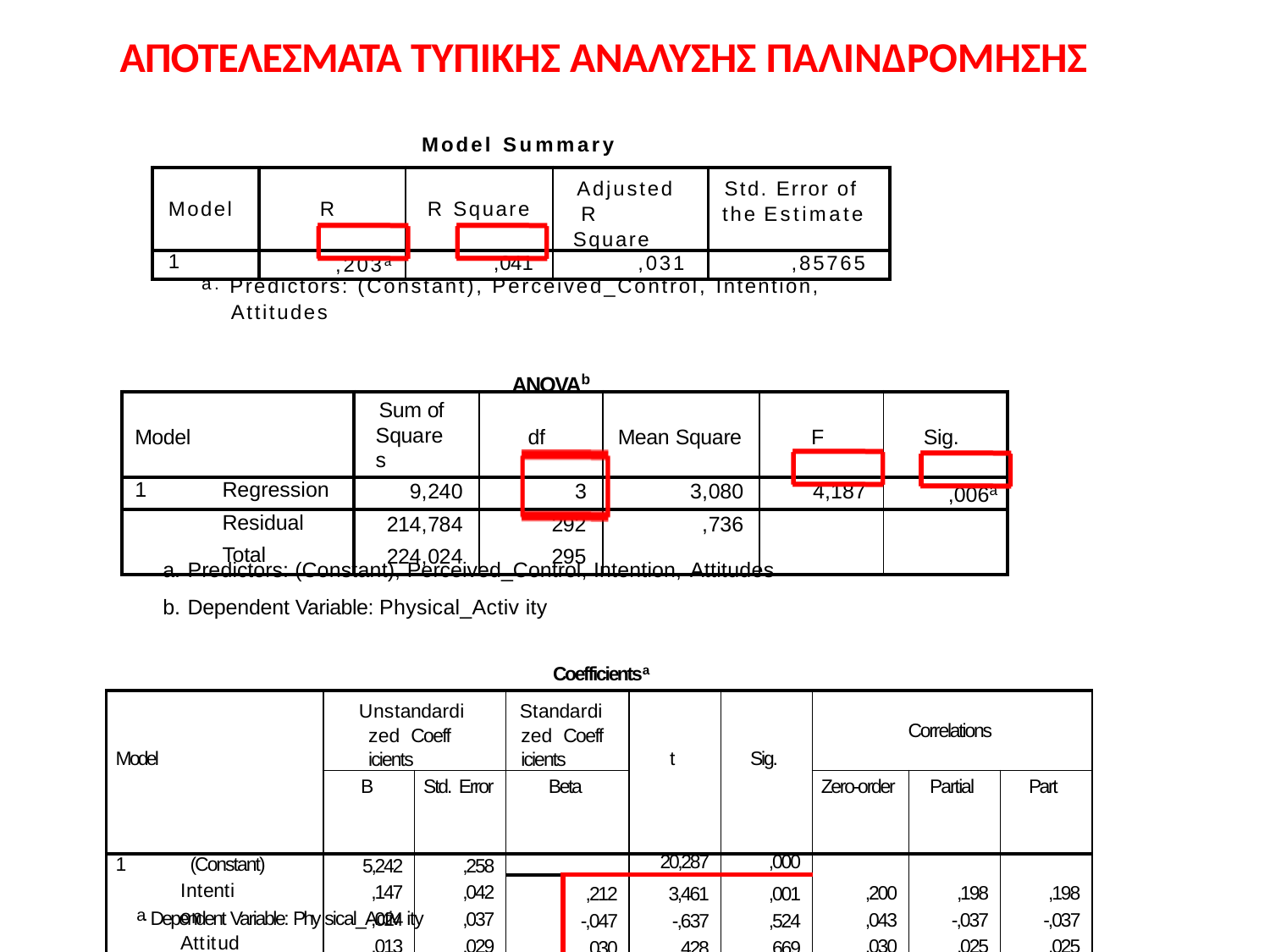

# ΑΠΟΤΕΛΕΣΜΑΤΑ ΤΥΠΙΚΗΣ ΑΝΑΛΥΣΗΣ ΠΑΛΙΝΔΡΟΜΗΣΗΣ
Model Summary
| Model | R | R Square | Adjusted R Square | Std. Error of the Estimate |
| --- | --- | --- | --- | --- |
| 1 | ,203a | ,041 | ,031 | ,85765 |

a. Predictors: (Constant), Perceived_Control, Intention,  Attitudes

ANOVAb
| Model |  | Sum of Squares | df | Mean Square | F | Sig. |
| --- | --- | --- | --- | --- | --- | --- |
| 1 | Regression | 9,240 | 3 | 3,080 | 4,187 | ,006a |
|  | Residual | 214,784 | 292 | ,736 |  |  |
|  | Total | 224,024 | 295 |  |  |  |

Predictors: (Constant), Perceived_Control, Intention, Attitudes
Dependent Variable: Physical_Activ ity

Coefficientsa
| Model | Unstandardized Coeff icients |  | Standardized Coeff icients |  | t | Sig. | Correlations |  |  |
| --- | --- | --- | --- | --- | --- | --- | --- | --- | --- |
|  | B | Std. Error | Beta |  |  |  | Zero-order | Partial | Part |
| 1 (Constant) Intention Attitudes Perceiv ed\_Control | 5,242 ,147 -,024 ,013 | ,258 ,042 ,037 ,029 |  |  | 20,287 | ,000 | ,200 ,043 ,030 | ,198 -,037 ,025 | ,198 -,037 ,025 |
|  |  |  |  | ,212 -,047 ,030 | 3,461 -,637 ,428 | ,001 ,524 ,669 |  |  |  |

a. Dependent Variable: Phy sical_Activ ity